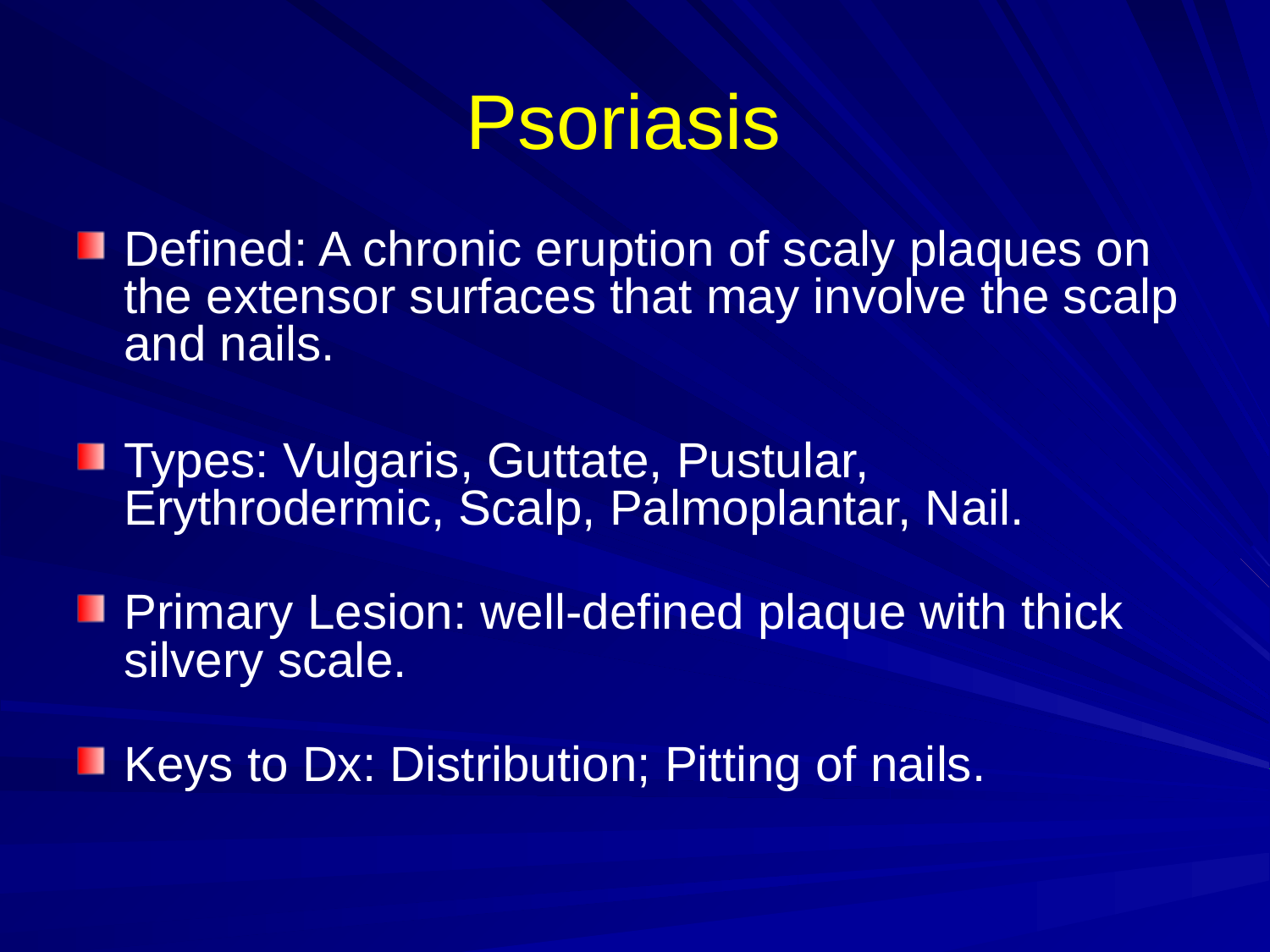

# Psoriasis
Defined: A chronic eruption of scaly plaques on the extensor surfaces that may involve the scalp and nails.
Types: Vulgaris, Guttate, Pustular, Erythrodermic, Scalp, Palmoplantar, Nail.
Primary Lesion: well-defined plaque with thick silvery scale.
Keys to Dx: Distribution; Pitting of nails.